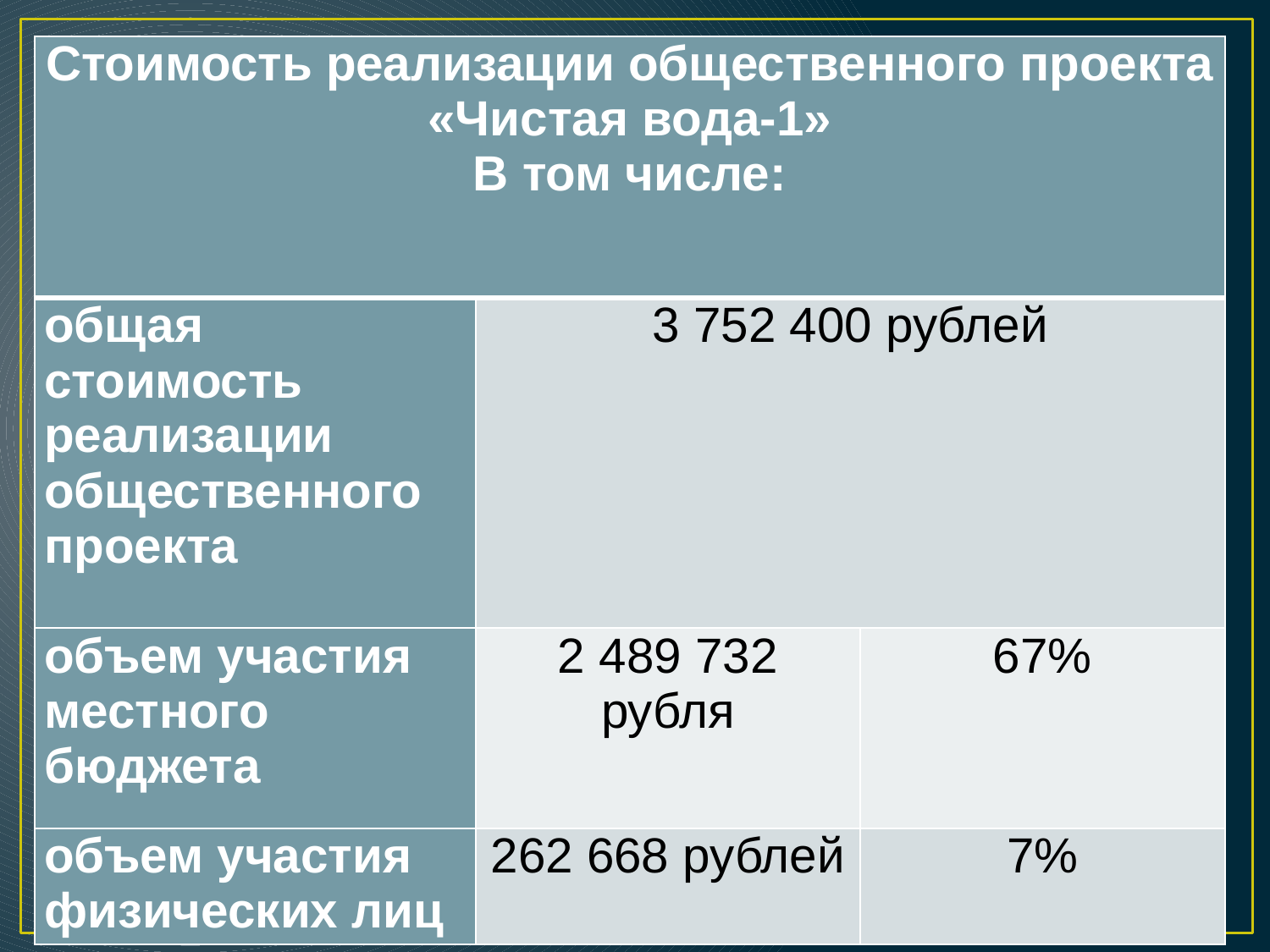

| Стоимость реализации общественного проекта «Чистая вода-1» В том числе: |  |  |
| --- | --- | --- |
| общая стоимость реализации общественного проекта | 3 752 400 рублей |  |
| объем участия местного бюджета | 2 489 732 рубля | 67% |
| объем участия физических лиц | 262 668 рублей | 7% |
#